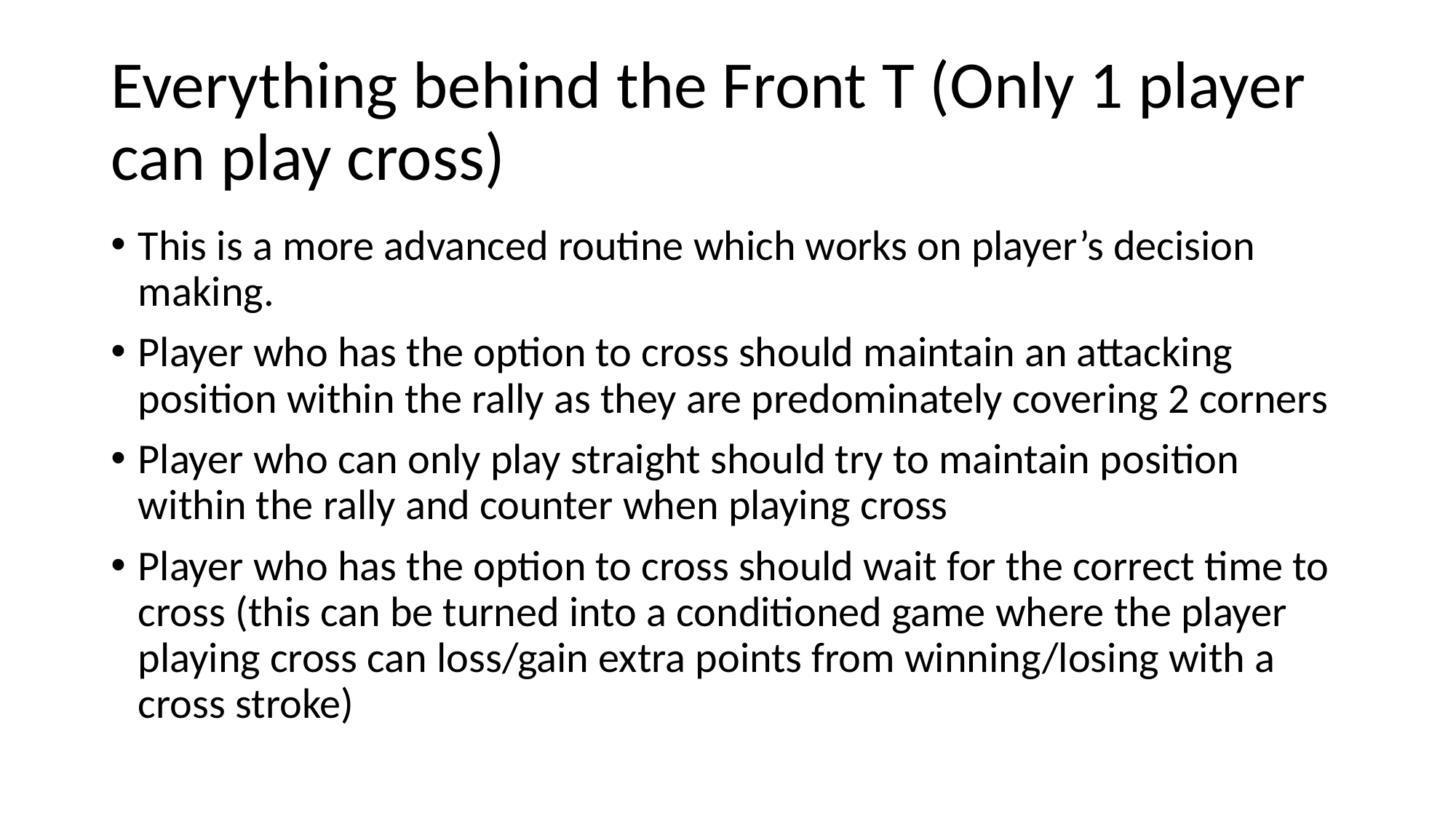

# Everything behind the Front T (Only 1 player can play cross)
This is a more advanced routine which works on player’s decision making.
Player who has the option to cross should maintain an attacking position within the rally as they are predominately covering 2 corners
Player who can only play straight should try to maintain position within the rally and counter when playing cross
Player who has the option to cross should wait for the correct time to cross (this can be turned into a conditioned game where the player playing cross can loss/gain extra points from winning/losing with a cross stroke)